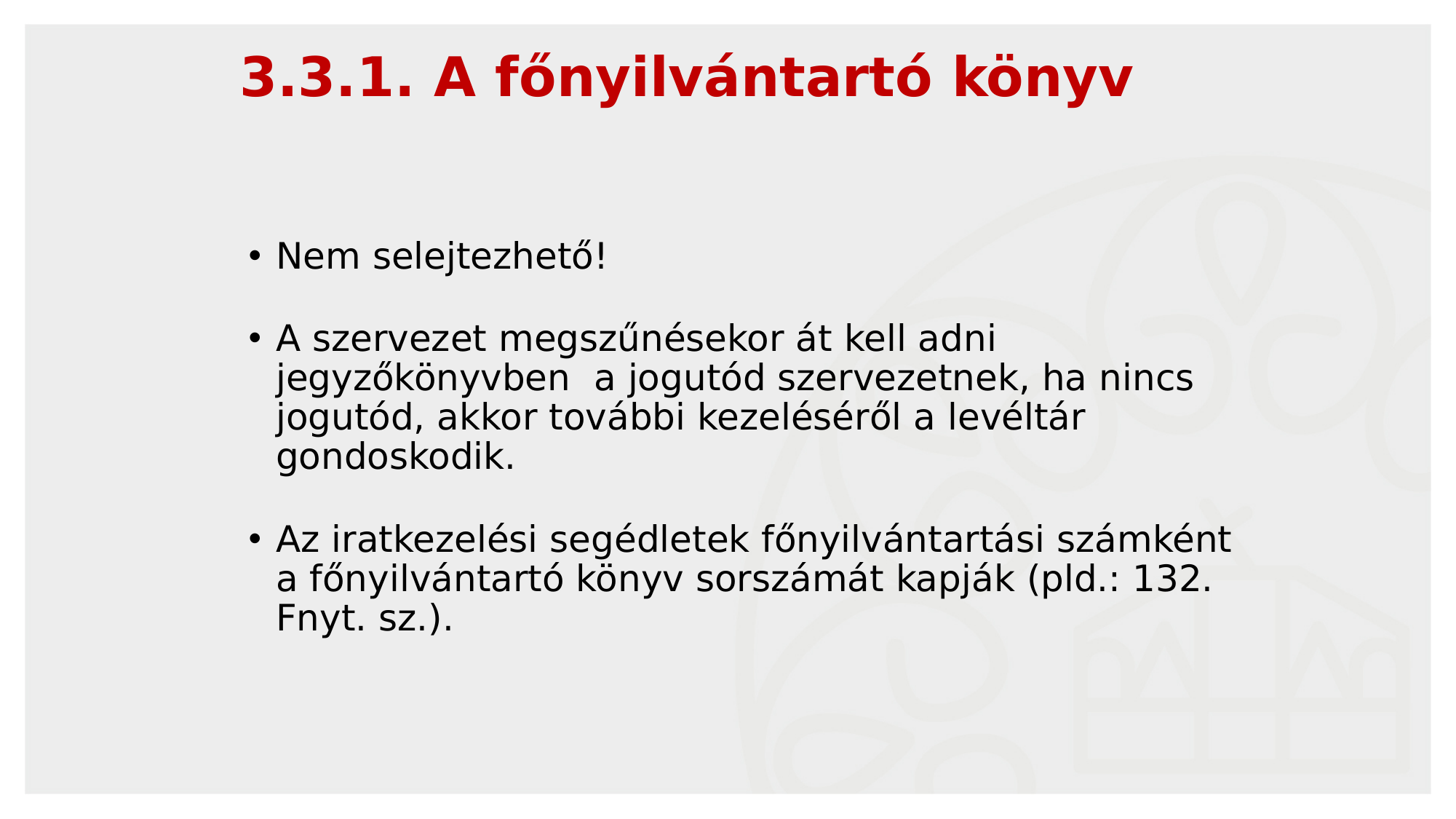

3.3.1. A főnyilvántartó könyv
Nem selejtezhető!

A szervezet megszűnésekor át kell adni jegyzőkönyvben  a jogutód szervezetnek, ha nincs jogutód, akkor további kezeléséről a levéltár gondoskodik.

Az iratkezelési segédletek főnyilvántartási számként a főnyilvántartó könyv sorszámát kapják (pld.: 132. Fnyt. sz.).